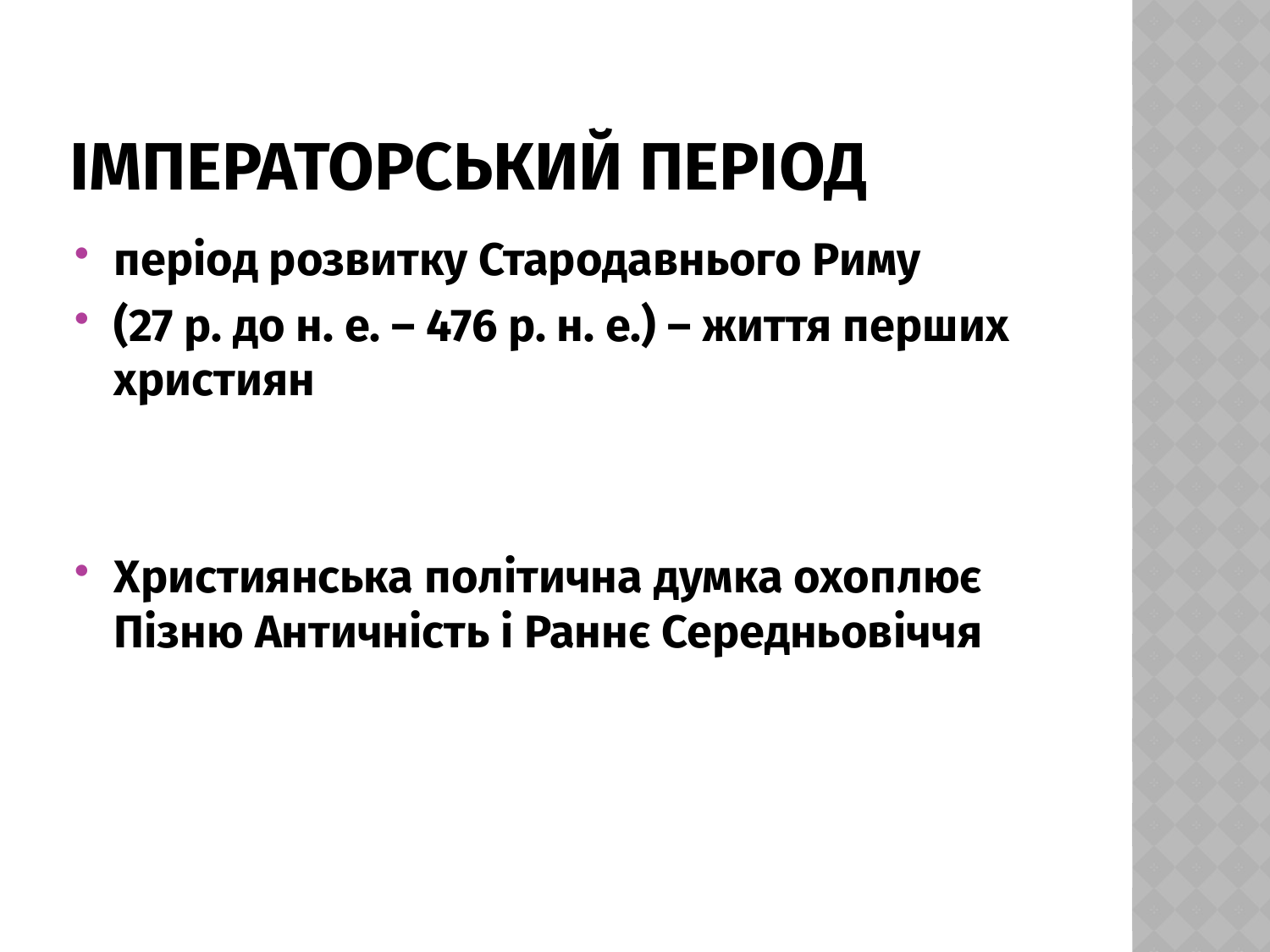

# Імператорський період
період розвитку Стародавнього Риму
(27 р. до н. е. – 476 р. н. е.) – життя перших християн

Християнська політична думка охоплює Пізню Античність і Раннє Середньовіччя